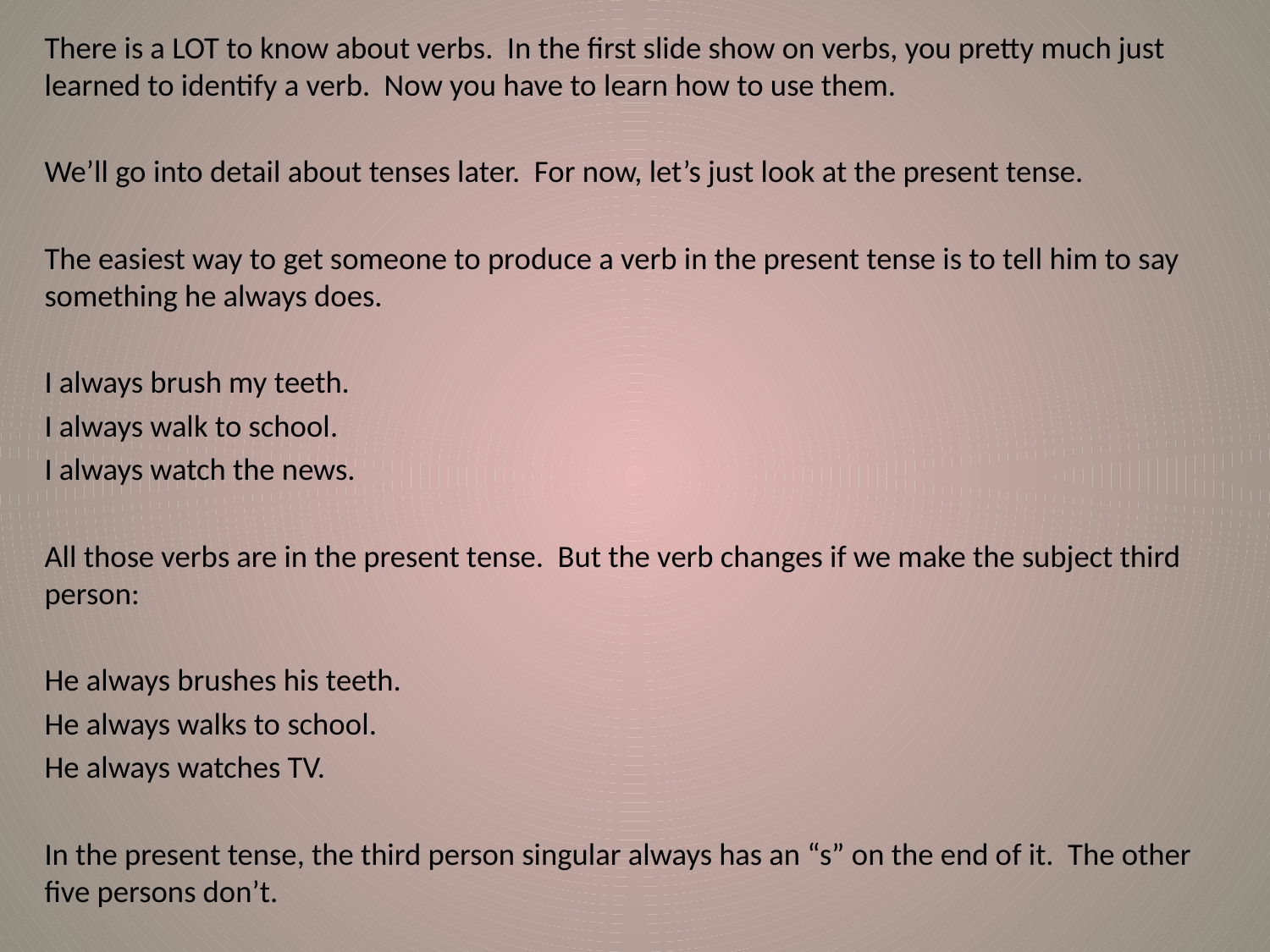

There is a LOT to know about verbs.  In the first slide show on verbs, you pretty much just learned to identify a verb.  Now you have to learn how to use them.

We’ll go into detail about tenses later.  For now, let’s just look at the present tense.

The easiest way to get someone to produce a verb in the present tense is to tell him to say something he always does.

I always brush my teeth.
I always walk to school.
I always watch the news.

All those verbs are in the present tense.  But the verb changes if we make the subject third person:

He always brushes his teeth.
He always walks to school.
He always watches TV.

In the present tense, the third person singular always has an “s” on the end of it.  The other five persons don’t.
#